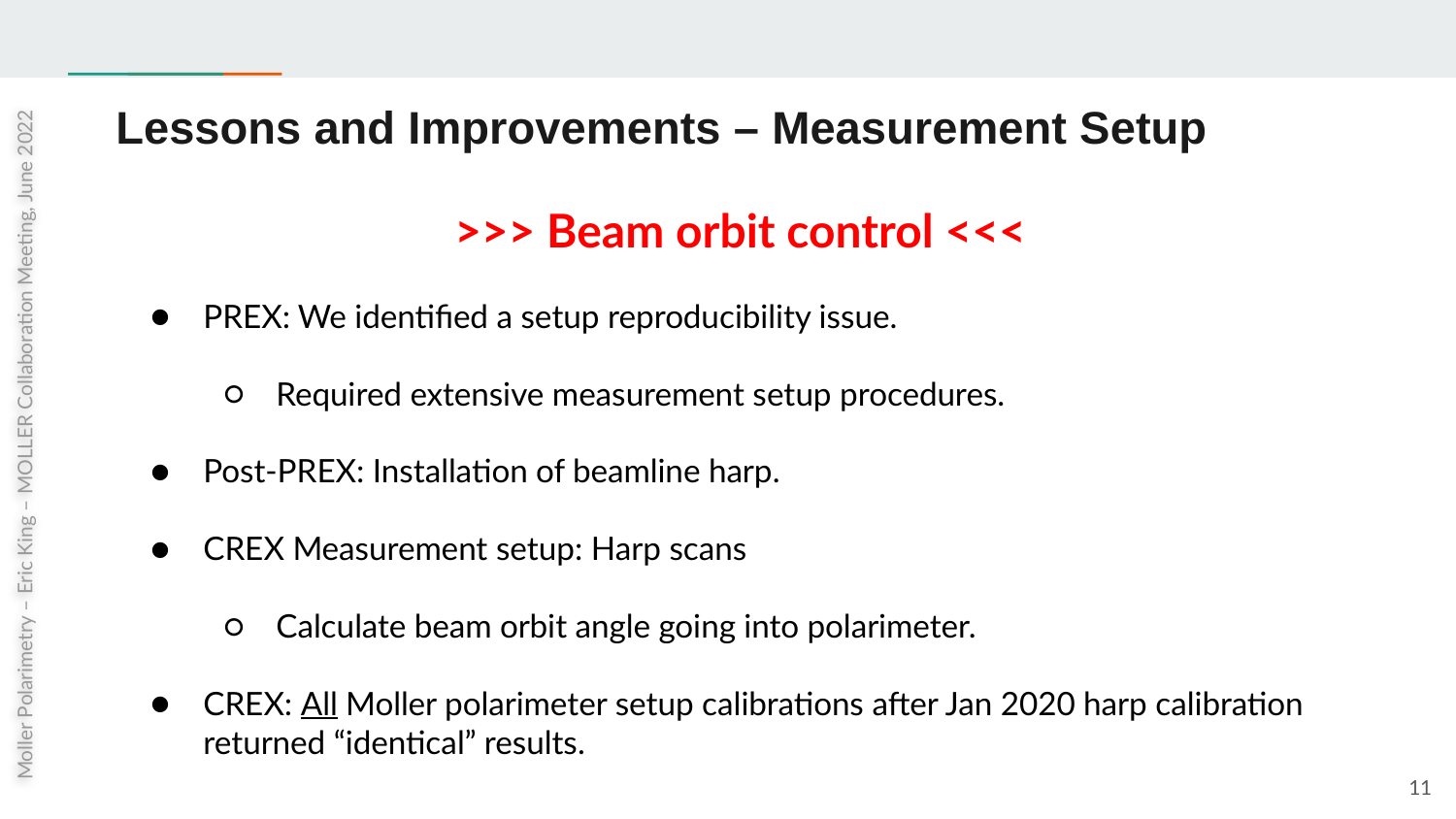

# Lessons and Improvements – Measurement Setup
>>> Beam orbit control <<<
PREX: We identified a setup reproducibility issue.
Required extensive measurement setup procedures.
Post-PREX: Installation of beamline harp.
CREX Measurement setup: Harp scans
Calculate beam orbit angle going into polarimeter.
CREX: All Moller polarimeter setup calibrations after Jan 2020 harp calibration returned “identical” results.

Moller Polarimetry – Eric King – MOLLER Collaboration Meeting, June 2022

11